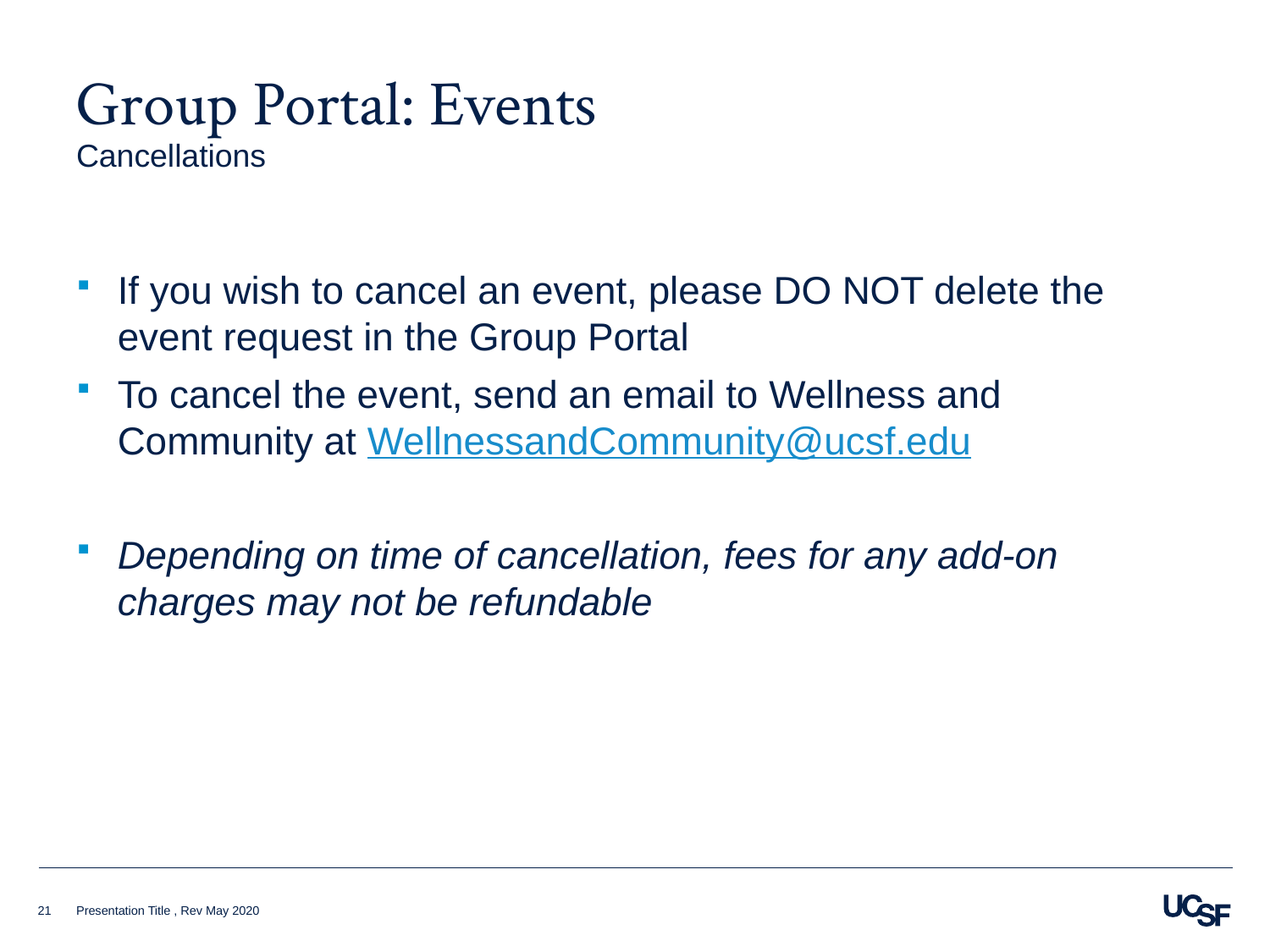

# Group Portal: Events
Cancellations
If you wish to cancel an event, please DO NOT delete the event request in the Group Portal
To cancel the event, send an email to Wellness and Community at WellnessandCommunity@ucsf.edu

Depending on time of cancellation, fees for any add-on charges may not be refundable
21
Presentation Title , Rev May 2020